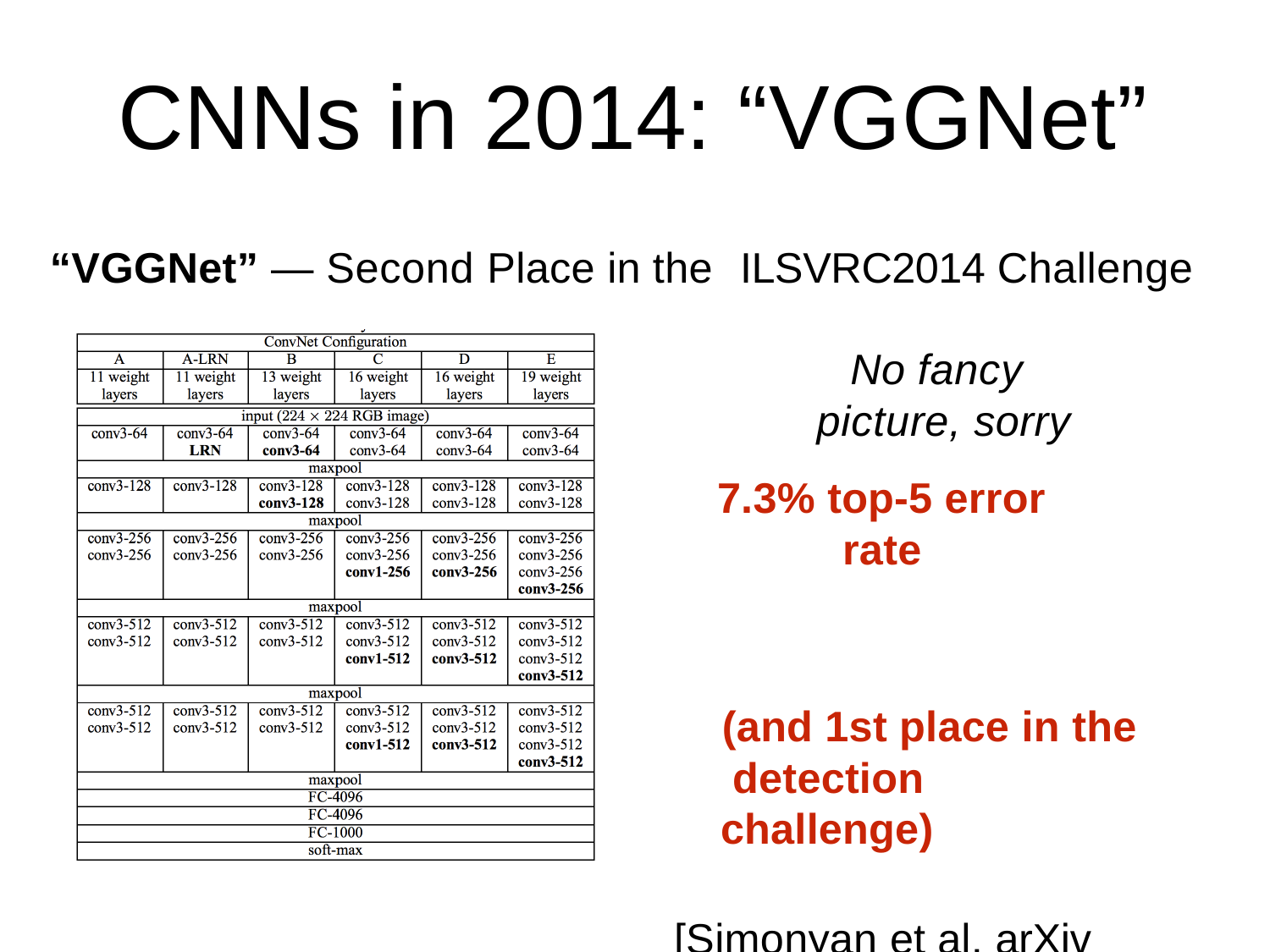

# CNNs in 2014: “VGGNet”
“VGGNet” — Second Place in the	ILSVRC2014 Challenge

No fancy  picture, sorry
7.3% top-5 error rate

(and 1st place in the  detection challenge)

[Simonyan et al, arXiv 2014]